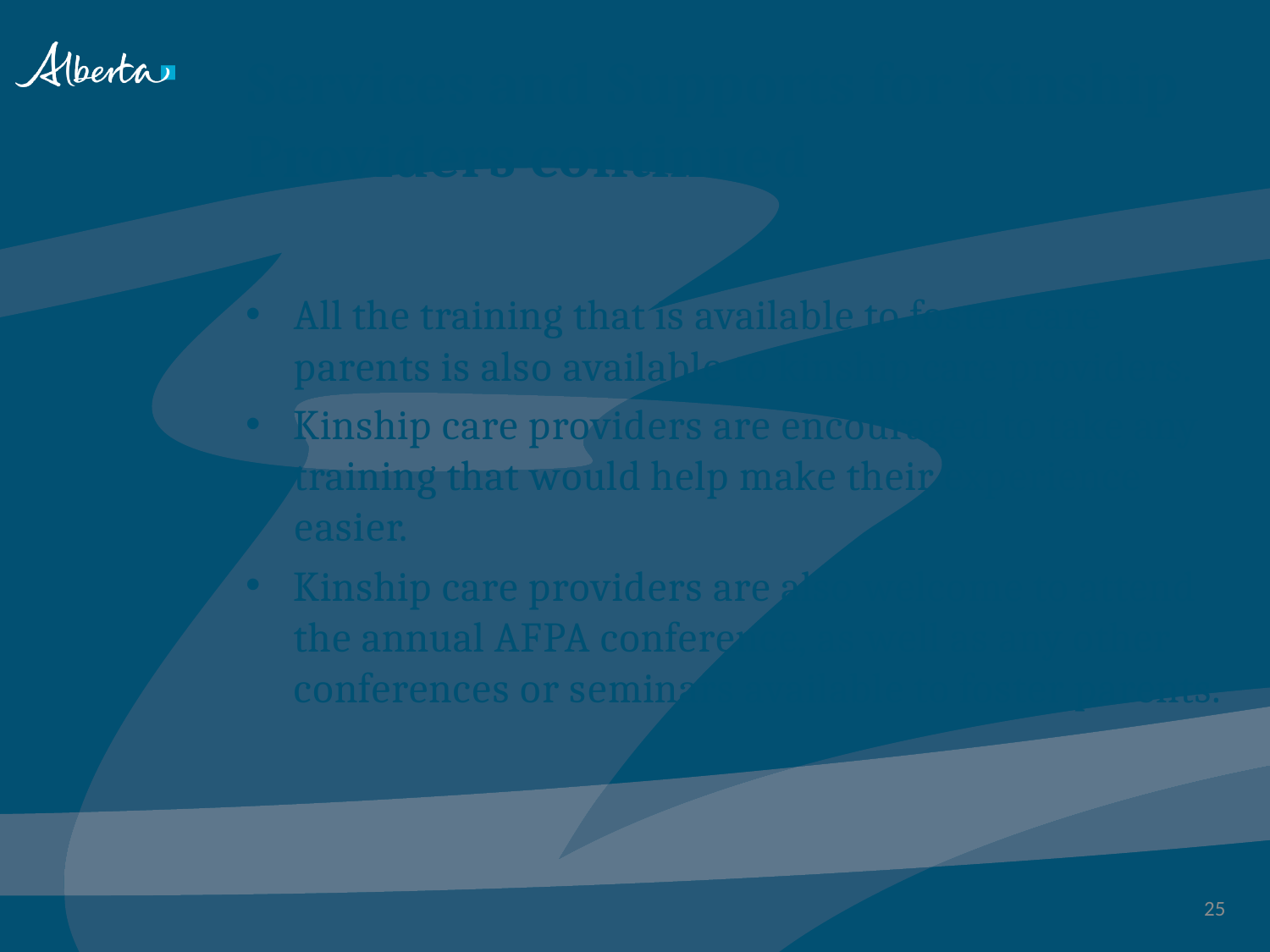

# Services and Supports for Kinship Providers continued

All the training that is available to foster care parents is also available to kinship care providers.
Kinship care providers are encouraged to take any training that would help make their experience easier.
Kinship care providers are also welcome to attend the annual AFPA conference, as well as any other conferences or seminars available to foster parents.

25